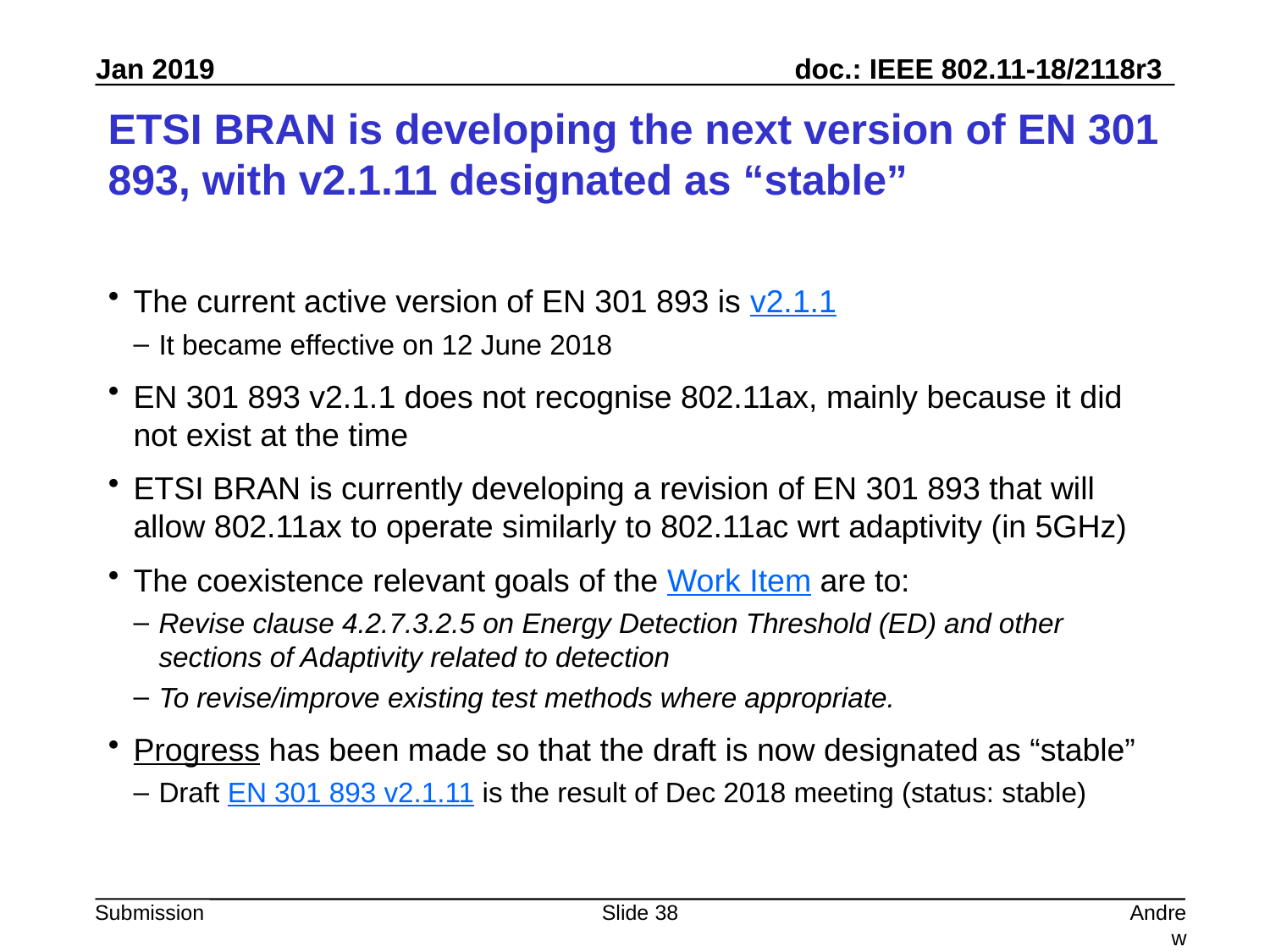

# ETSI BRAN is developing the next version of EN 301 893, with v2.1.11 designated as “stable”
The current active version of EN 301 893 is v2.1.1
It became effective on 12 June 2018
EN 301 893 v2.1.1 does not recognise 802.11ax, mainly because it did not exist at the time
ETSI BRAN is currently developing a revision of EN 301 893 that will allow 802.11ax to operate similarly to 802.11ac wrt adaptivity (in 5GHz)
The coexistence relevant goals of the Work Item are to:
Revise clause 4.2.7.3.2.5 on Energy Detection Threshold (ED) and other sections of Adaptivity related to detection
To revise/improve existing test methods where appropriate.
Progress has been made so that the draft is now designated as “stable”
Draft EN 301 893 v2.1.11 is the result of Dec 2018 meeting (status: stable)
Slide 38
Andrew Myles, Cisco